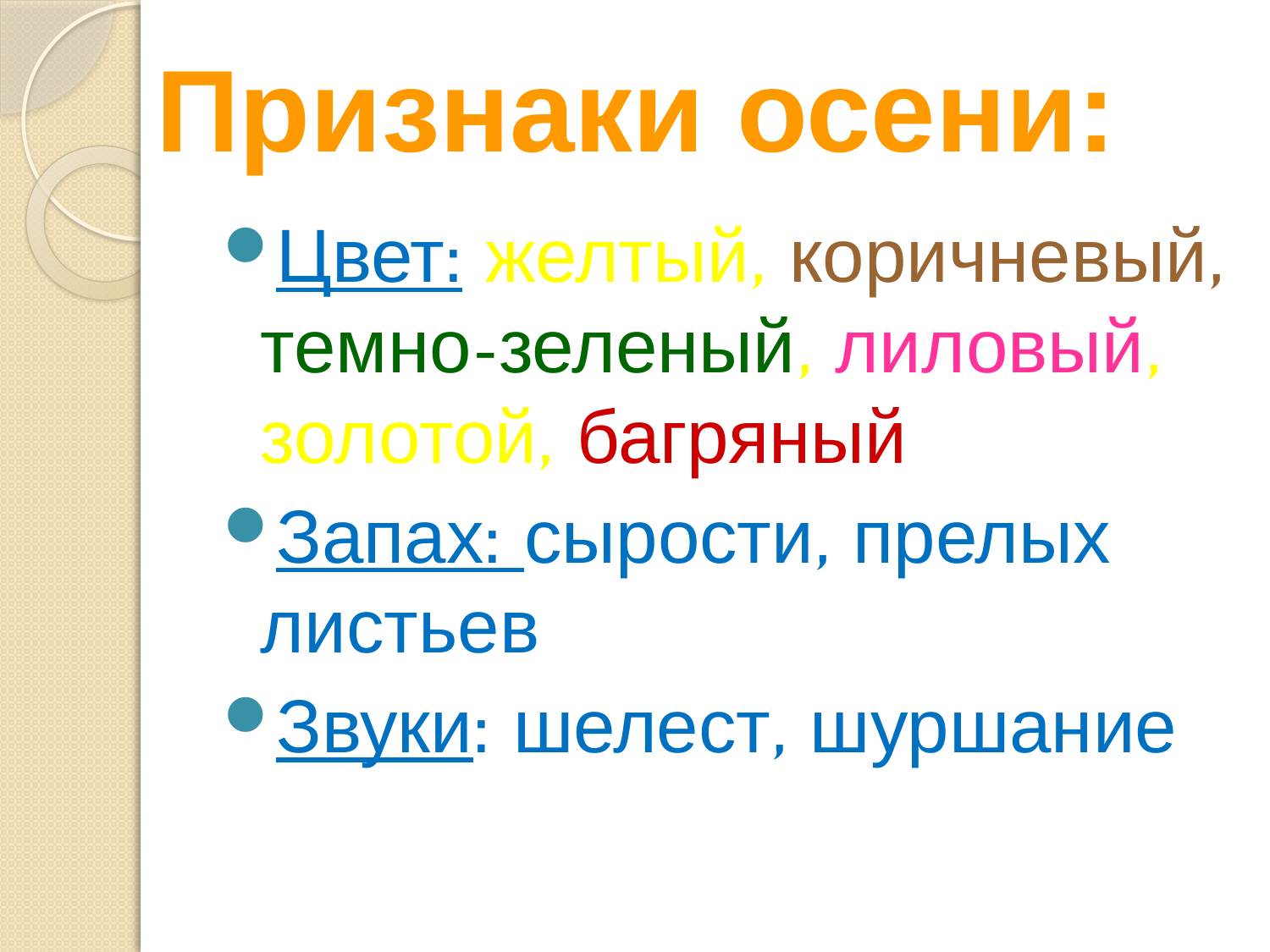

# Признаки осени:
Цвет: желтый, коричневый, темно-зеленый, лиловый, золотой, багряный
Запах: сырости, прелых листьев
Звуки: шелест, шуршание